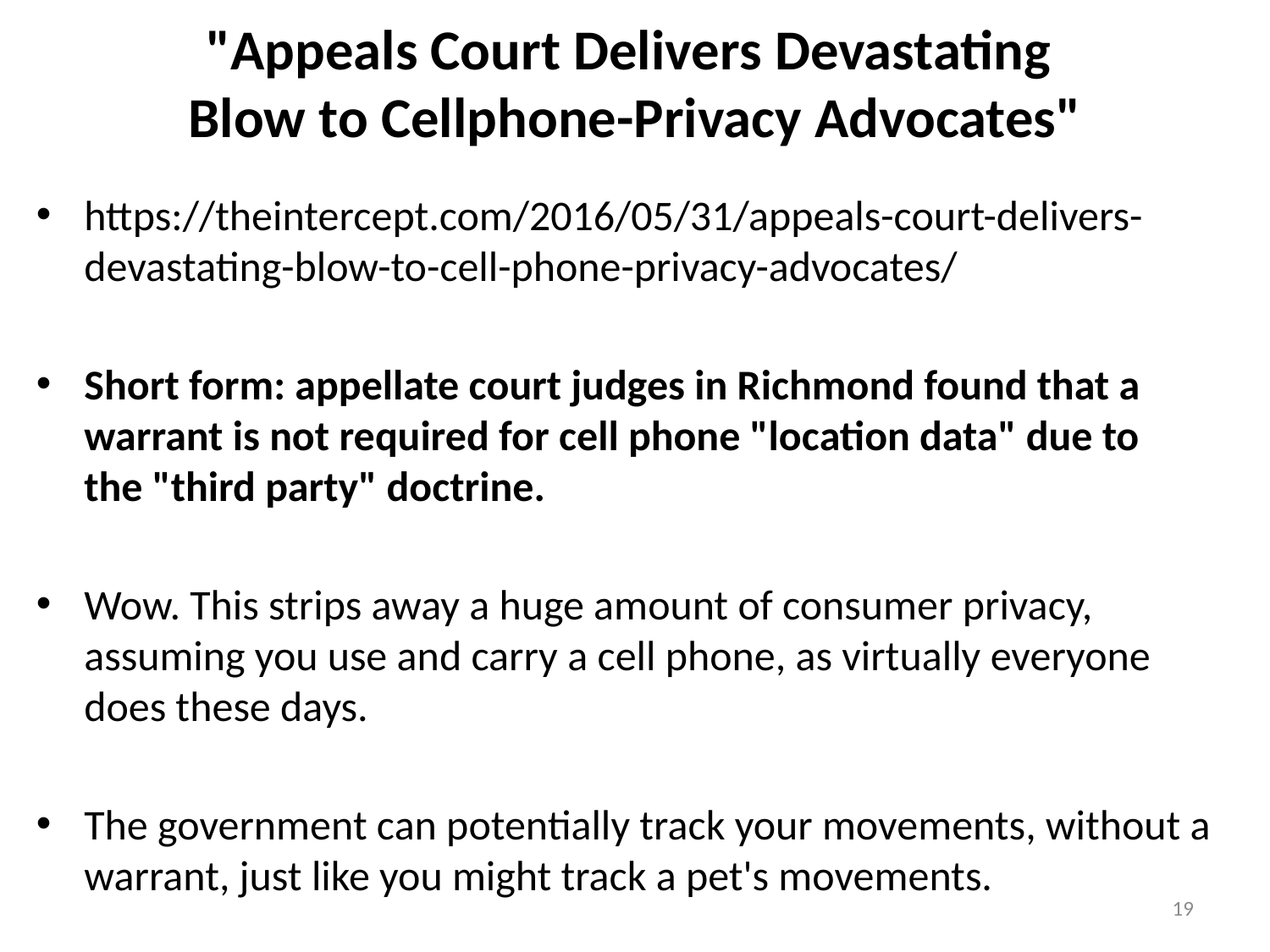

# "Appeals Court Delivers Devastating Blow to Cellphone-Privacy Advocates"
https://theintercept.com/2016/05/31/appeals-court-delivers-devastating-blow-to-cell-phone-privacy-advocates/

Short form: appellate court judges in Richmond found that a warrant is not required for cell phone "location data" due to
the "third party" doctrine.

Wow. This strips away a huge amount of consumer privacy, assuming you use and carry a cell phone, as virtually everyone does these days.

The government can potentially track your movements, without a warrant, just like you might track a pet's movements.
19